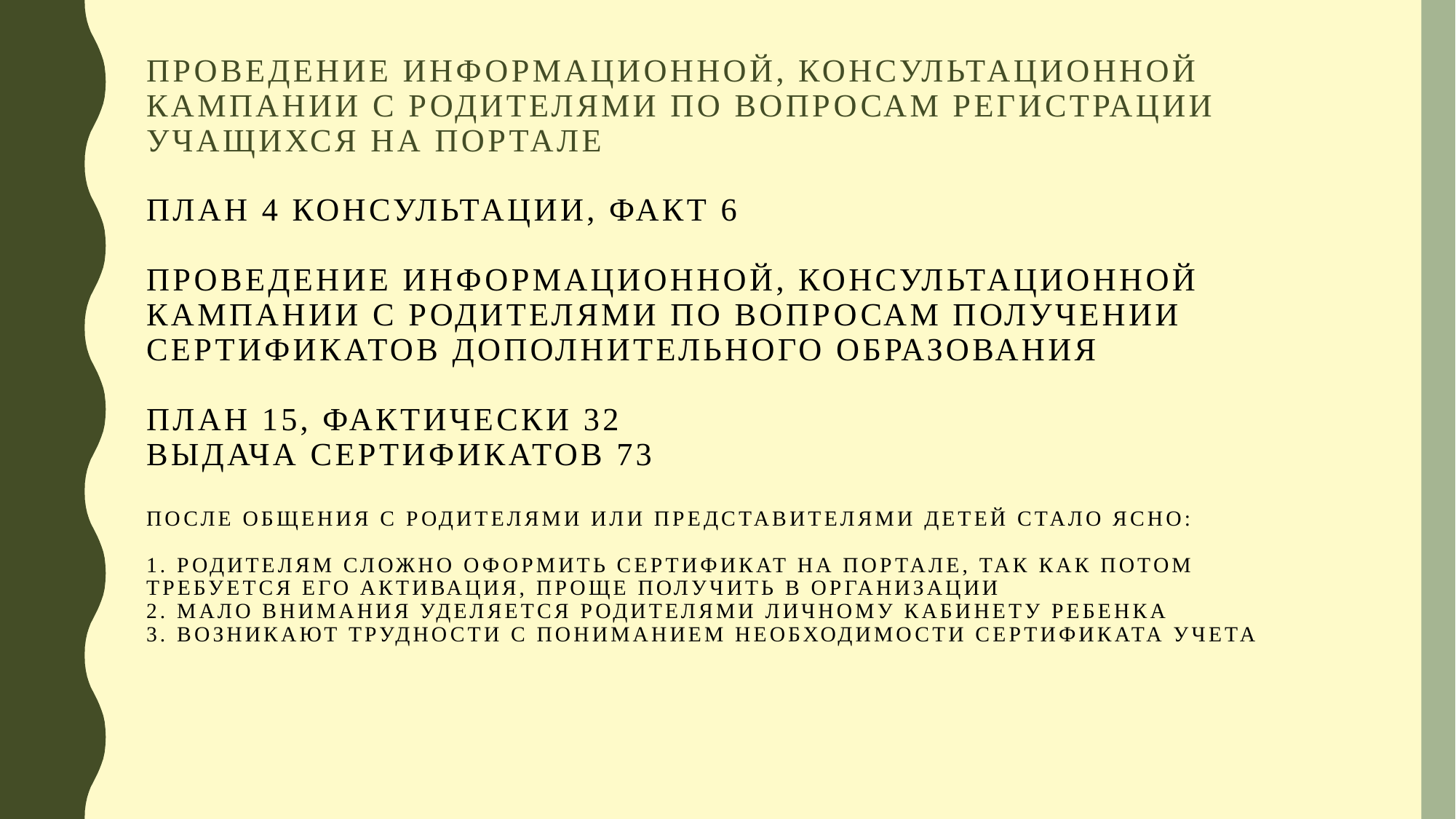

# Проведение информационной, консультационной кампании с родителями по вопросам регистрации учащихся на портале план 4 консультации, факт 6 Проведение информационной, консультационной кампании с родителями по вопросам получении сертификатов дополнительного образования план 15, фактически 32 выдача сертификатов 73 После общения с Родителями или представителями детей стало ясно: 1. родителям сложно оформить сертификат на портале, так как потом требуется его активация, проще получить в организации 2. мало внимания уделяется родителями личному кабинету ребенка 3. возникают трудности с пониманием необходимости сертификата учета